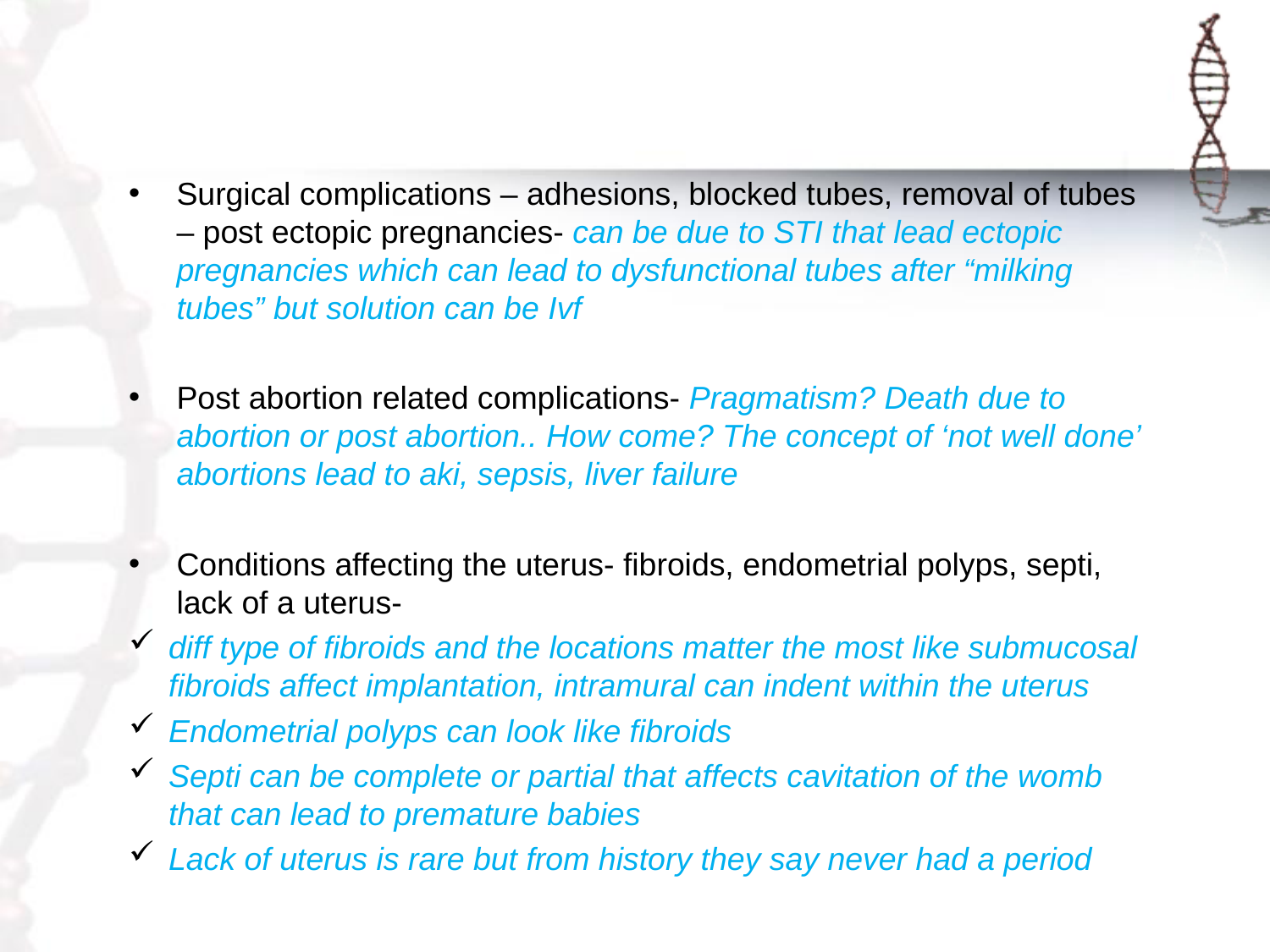

Surgical complications – adhesions, blocked tubes, removal of tubes – post ectopic pregnancies- can be due to STI that lead ectopic pregnancies which can lead to dysfunctional tubes after “milking tubes” but solution can be Ivf

Post abortion related complications- Pragmatism? Death due to abortion or post abortion.. How come? The concept of ‘not well done’ abortions lead to aki, sepsis, liver failure

Conditions affecting the uterus- fibroids, endometrial polyps, septi, lack of a uterus-
diff type of fibroids and the locations matter the most like submucosal fibroids affect implantation, intramural can indent within the uterus
Endometrial polyps can look like fibroids
Septi can be complete or partial that affects cavitation of the womb that can lead to premature babies
Lack of uterus is rare but from history they say never had a period